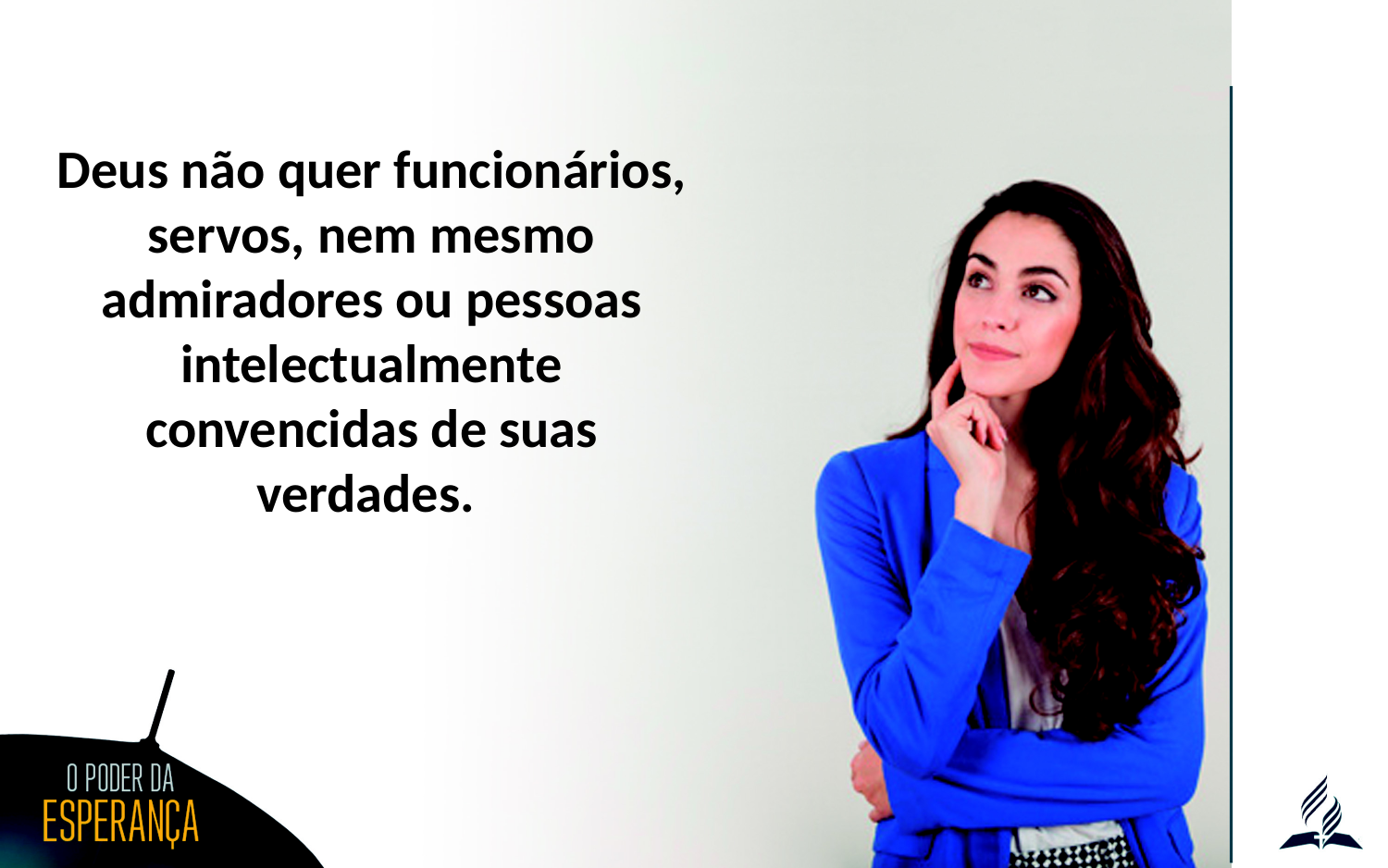

Deus não quer funcionários, servos, nem mesmo admiradores ou pessoas intelectualmente convencidas de suas verdades.